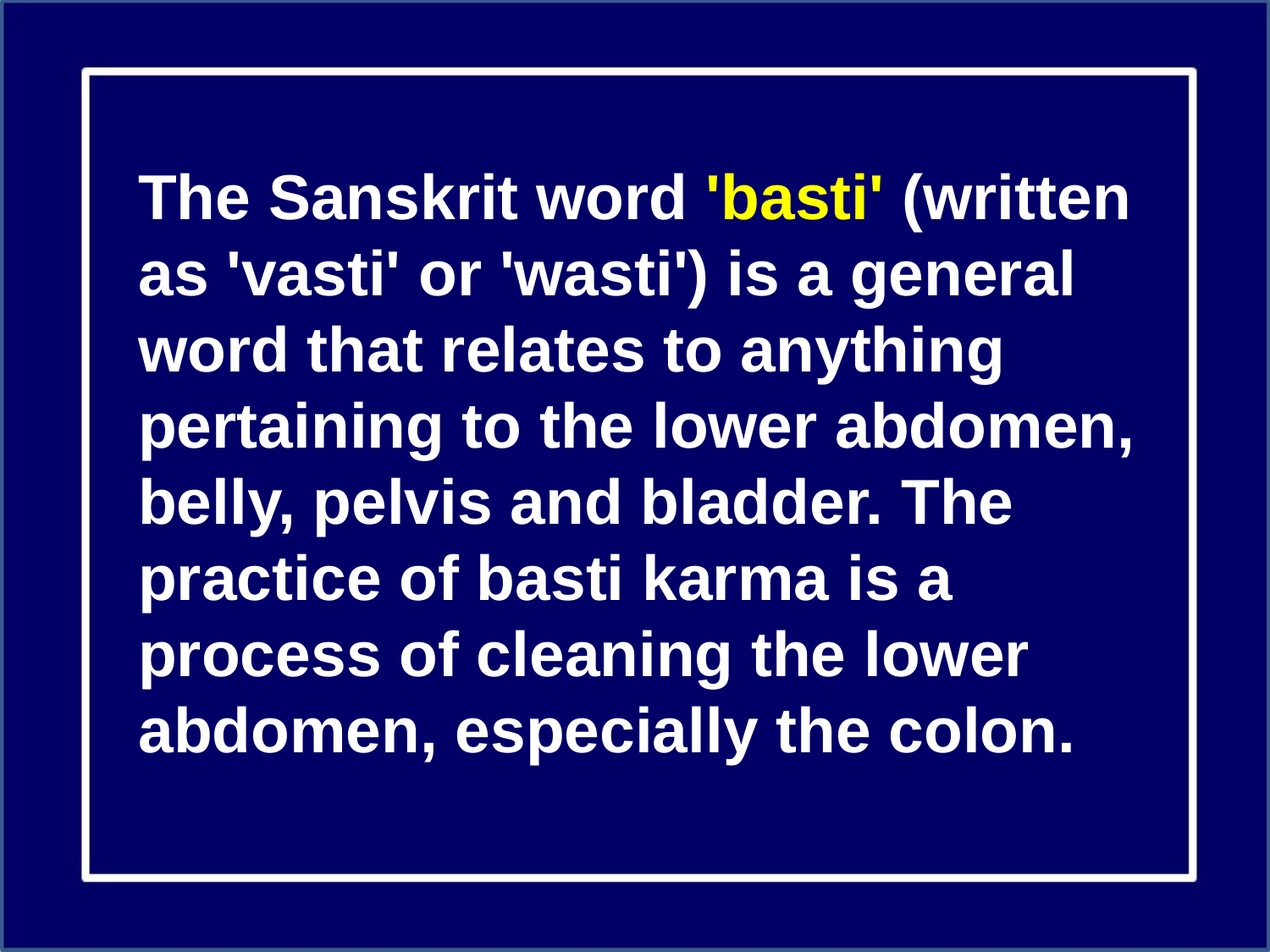

The Sanskrit word 'basti' (written as 'vasti' or 'wasti') is a general word that relates to anything pertaining to the lower abdomen, belly, pelvis and bladder. The practice of basti karma is a process of cleaning the lower abdomen, especially the colon.